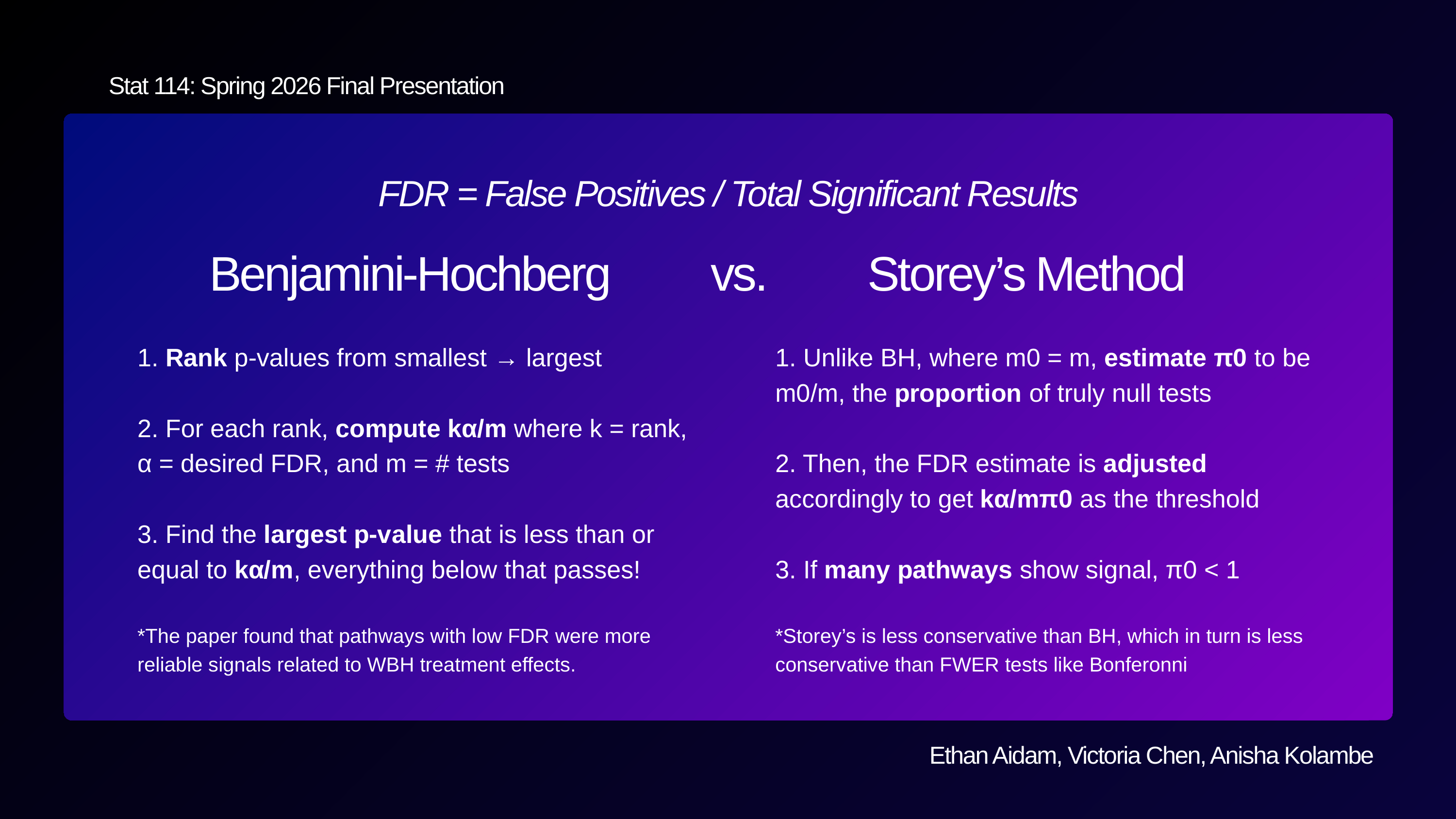

Stat 114: Spring 2026 Final Presentation
Ethan Aidam, Victoria Chen, Anisha Kolambe

FDR = False Positives / Total Significant Results
Benjamini-Hochberg         vs.         Storey’s Method
1. Rank p-values from smallest → largest

2. For each rank, compute kα/m where k = rank, α = desired FDR, and m = # tests

3. Find the largest p-value that is less than or equal to kα/m, everything below that passes!

*The paper found that pathways with low FDR were more reliable signals related to WBH treatment effects.
1. Unlike BH, where m0 = m, estimate π0 to be m0/m, the proportion of truly null tests

2. Then, the FDR estimate is adjusted accordingly to get kα/mπ0 as the threshold

3. If many pathways show signal, π0 < 1

*Storey’s is less conservative than BH, which in turn is less conservative than FWER tests like Bonferonni